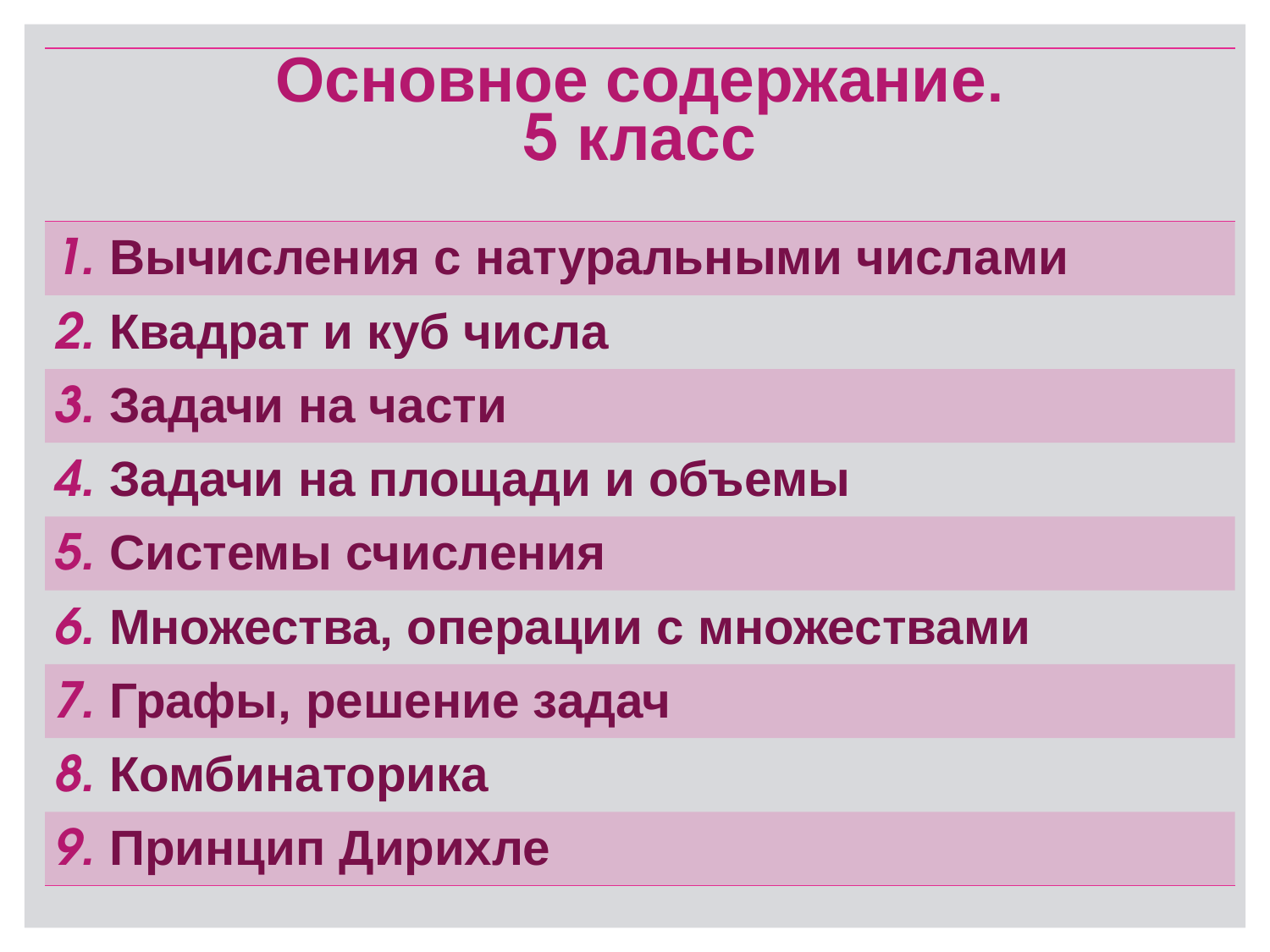

#
| Основное содержание. 5 класс |
| --- |
| 1. Вычисления с натуральными числами |
| 2. Квадрат и куб числа |
| 3. Задачи на части |
| 4. Задачи на площади и объемы |
| 5. Системы счисления |
| 6. Множества, операции с множествами |
| 7. Графы, решение задач |
| 8. Комбинаторика |
| 9. Принцип Дирихле |